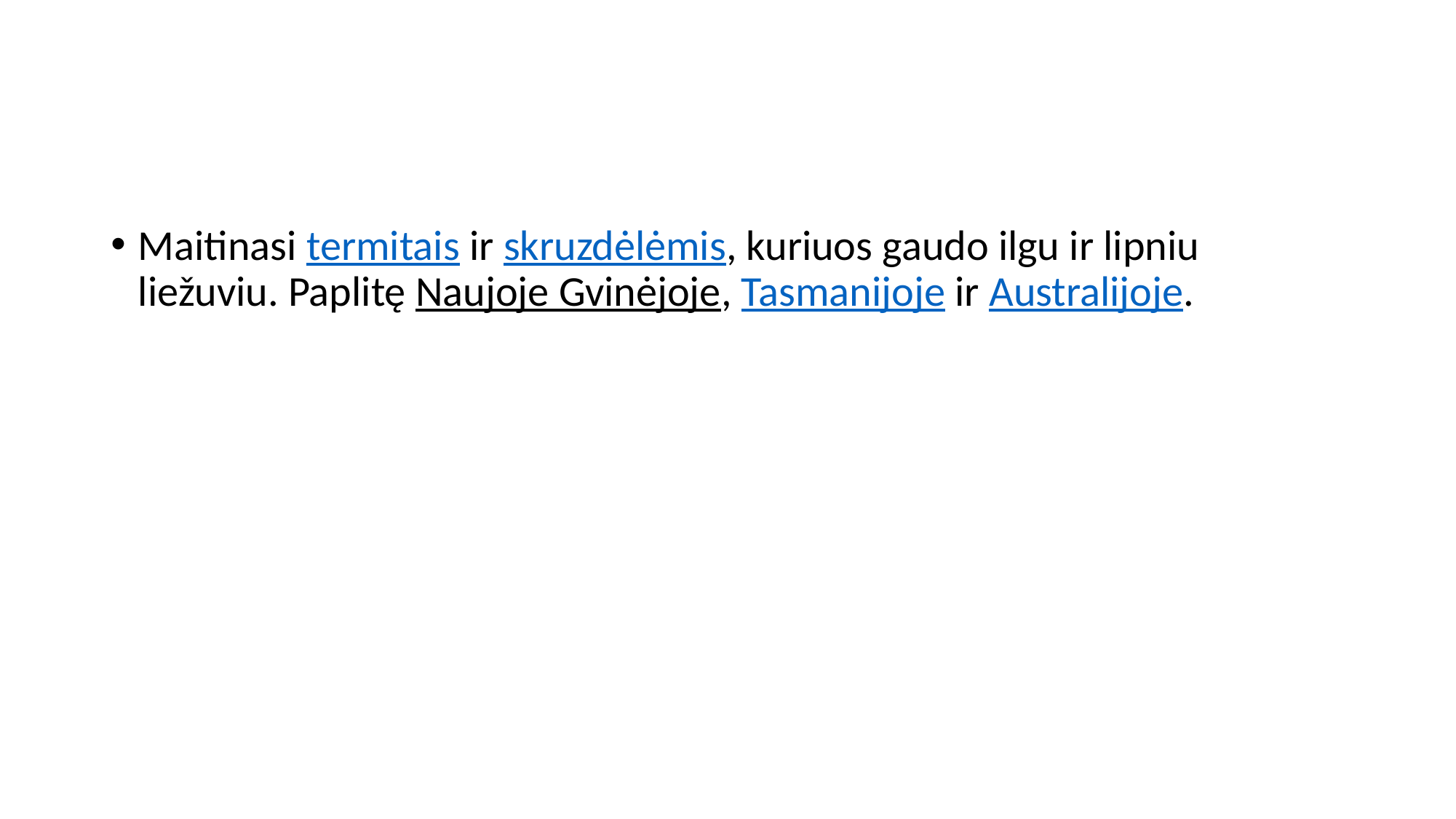

#
Maitinasi termitais ir skruzdėlėmis, kuriuos gaudo ilgu ir lipniu liežuviu. Paplitę Naujoje Gvinėjoje, Tasmanijoje ir Australijoje.